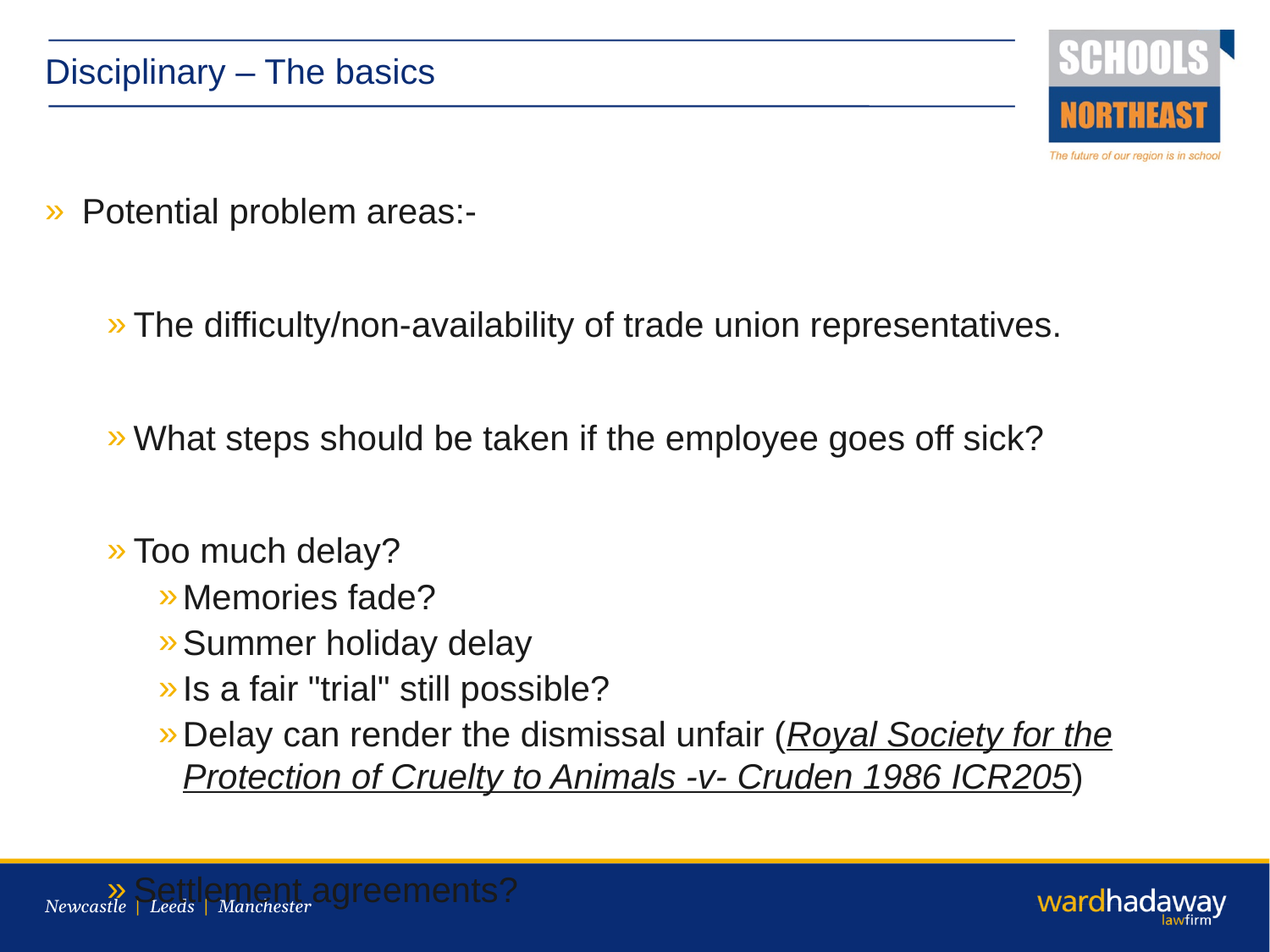

# Disciplinary – The basics
Potential problem areas:-

The difficulty/non-availability of trade union representatives.

What steps should be taken if the employee goes off sick?

Too much delay?
Memories fade?
Summer holiday delay
Is a fair "trial" still possible?
Delay can render the dismissal unfair (Royal Society for the Protection of Cruelty to Animals -v- Cruden 1986 ICR205)

Settlement agreements?